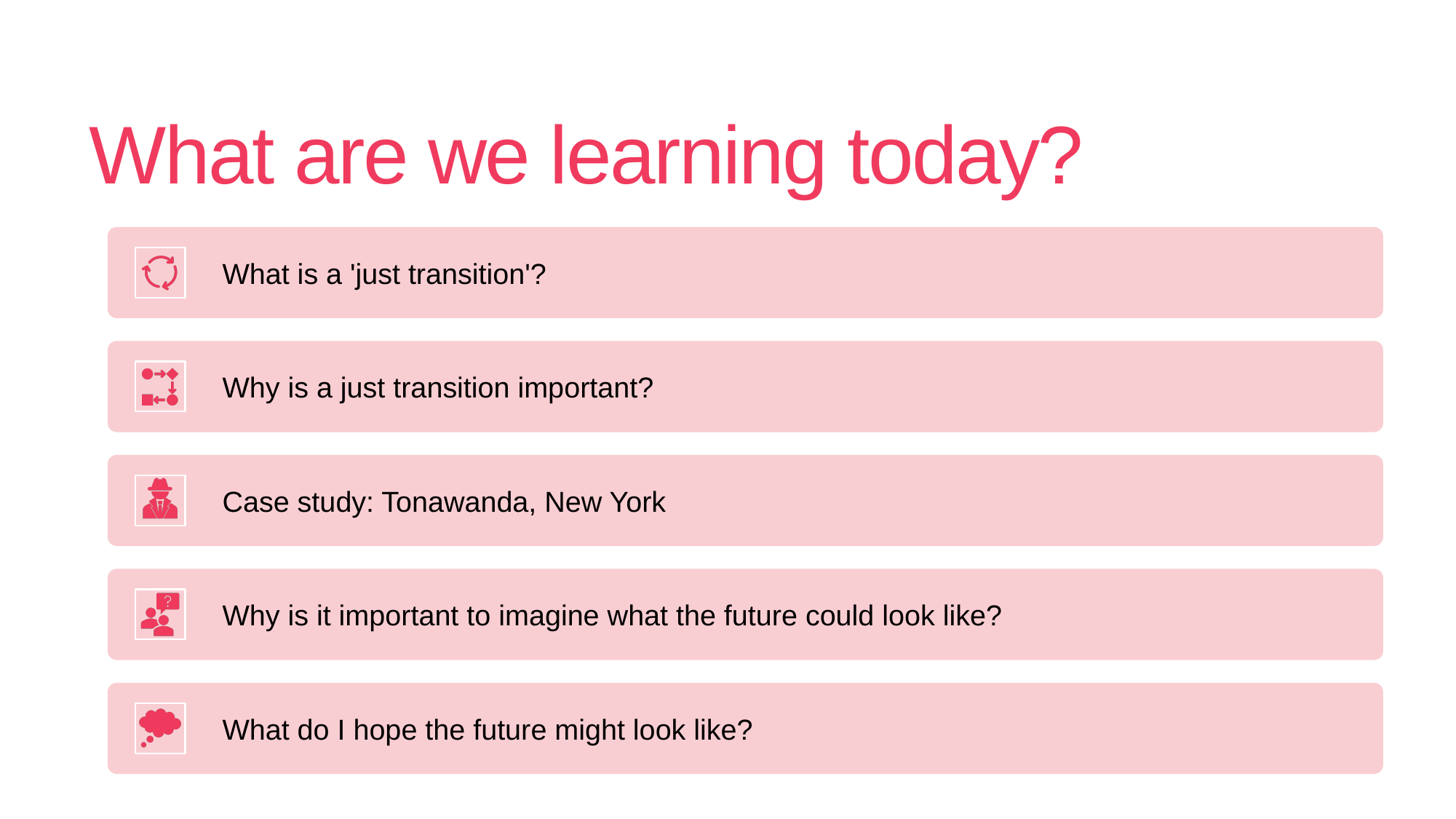

# What are we learning today?
What is a 'just transition'?
Why is a just transition important?
Case study: Tonawanda, New York
Why is it important to imagine what the future could look like?
What do I hope the future might look like?